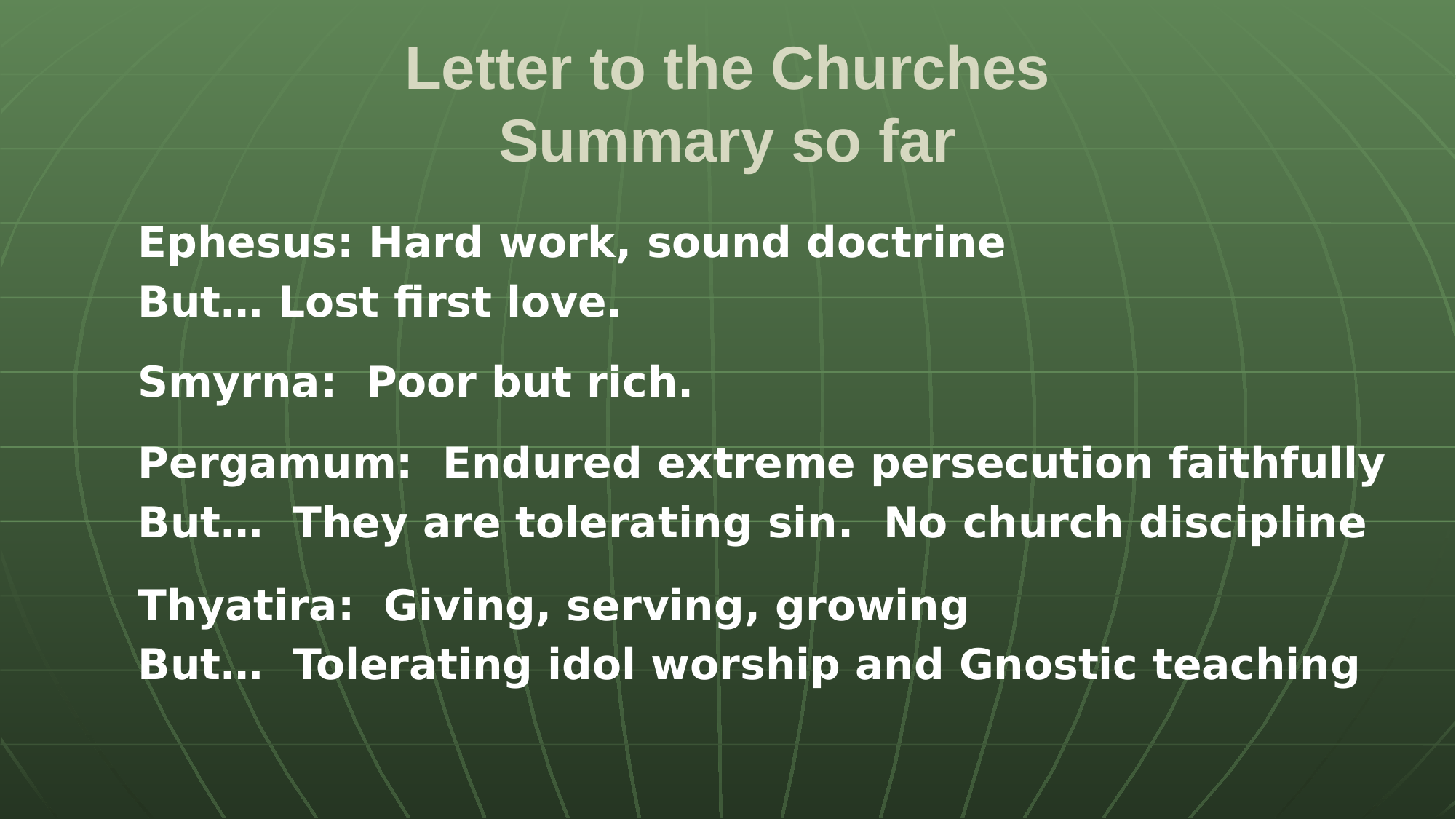

# Letter to the Churches Summary so far
Ephesus: Hard work, sound doctrine
But… Lost first love.

Smyrna:  Poor but rich.

Pergamum:  Endured extreme persecution faithfully
But…  They are tolerating sin.  No church discipline

Thyatira:  Giving, serving, growing
But…  Tolerating idol worship and Gnostic teaching